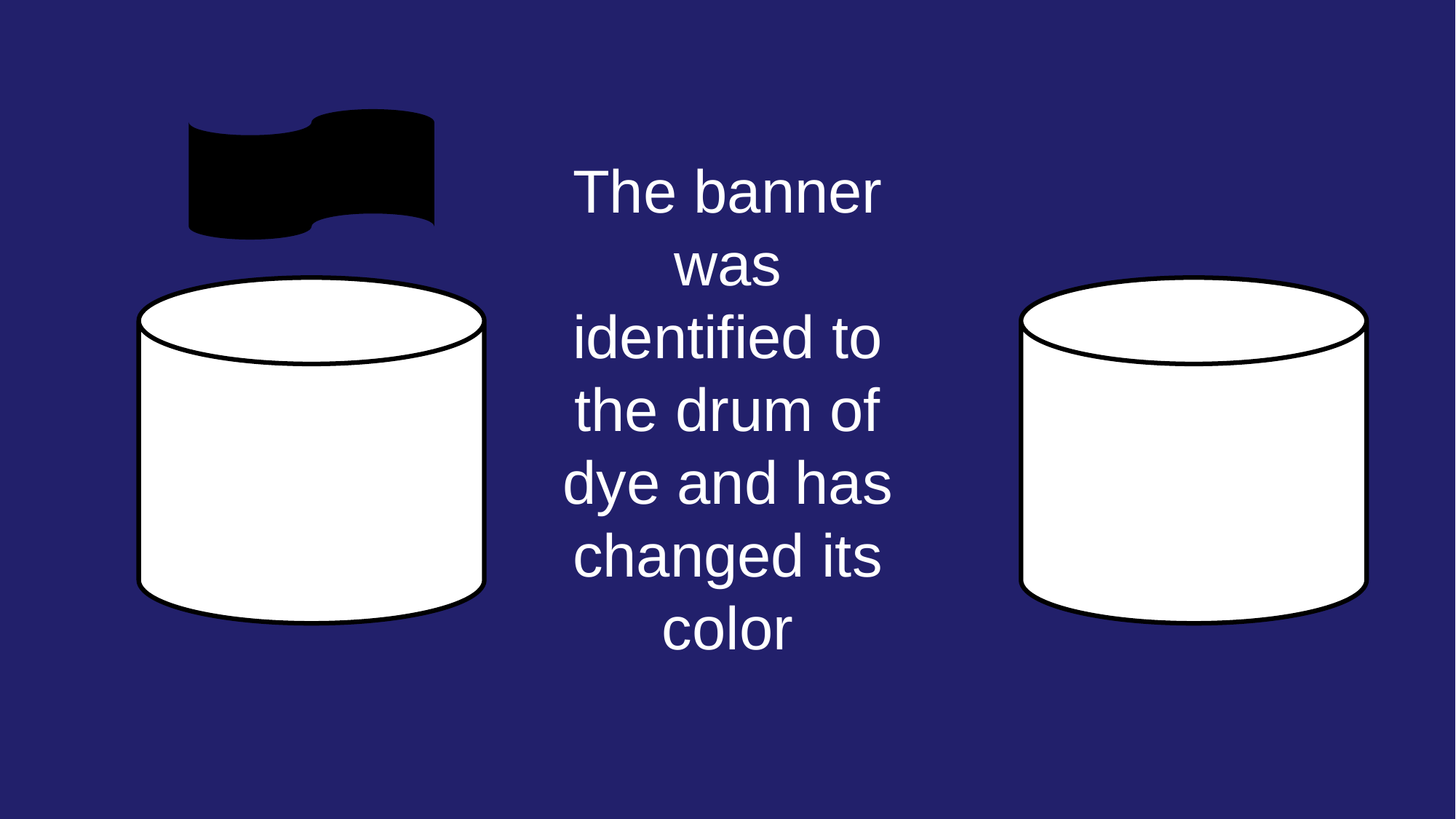

The banner was identified to the drum of dye and has changed its color